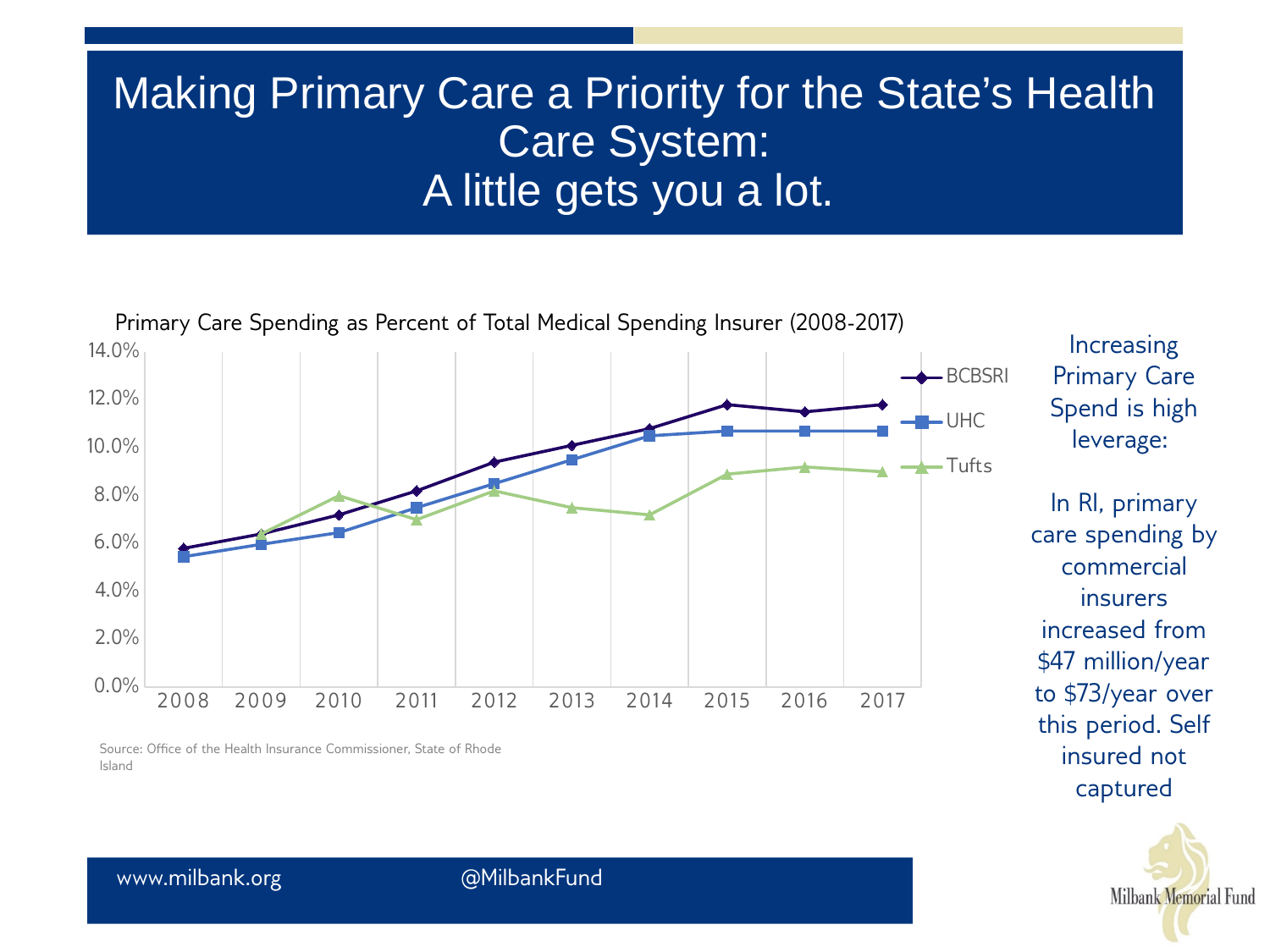

# Making Primary Care a Priority for the State’s Health Care System: A little gets you a lot.

Primary Care Spending as Percent of Total Medical Spending Insurer (2008-2017)

### Chart

| Category | BCBSRI | UHC | Tufts |
|---|---|---|---|
| 2008 | 0.058 | 0.0545128722180503 | None |
| 2009 | 0.064 | 0.0596942128570726 | 0.064 |
| 2010 | 0.072 | 0.0645656475718287 | 0.08 |
| 2011 | 0.082 | 0.075 | 0.07 |
| 2012 | 0.094 | 0.085 | 0.082 |
| 2013 | 0.101 | 0.095 | 0.075 |
| 2014 | 0.108 | 0.105 | 0.072 |
| 2015 | 0.118 | 0.107 | 0.089 |
| 2016 | 0.115 | 0.107 | 0.092 |
| 2017 | 0.118 | 0.107 | 0.09 |
Increasing Primary Care Spend is high leverage:

In RI, primary care spending by commercial insurers increased from $47 million/year to $73/year over this period. Self insured not captured
Source: Office of the Health Insurance Commissioner, State of Rhode Island
 www.milbank.org                         @MilbankFund